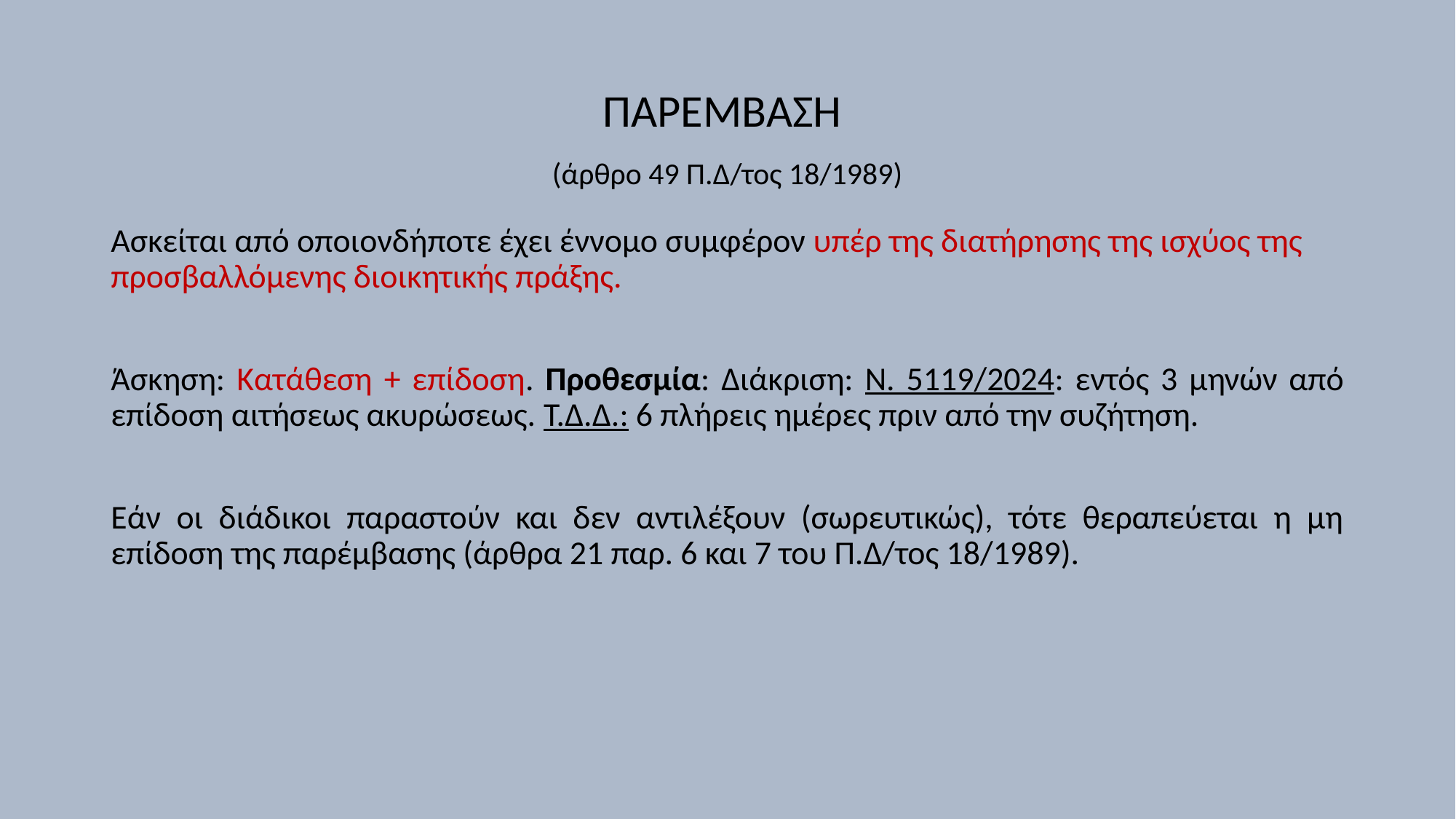

# ΠΑΡΕΜΒΑΣΗ (άρθρο 49 Π.Δ/τος 18/1989)
Ασκείται από οποιονδήποτε έχει έννομο συμφέρον υπέρ της διατήρησης της ισχύος της προσβαλλόμενης διοικητικής πράξης.

Άσκηση: Κατάθεση + επίδοση. Προθεσμία: Διάκριση: Ν. 5119/2024: εντός 3 μηνών από επίδοση αιτήσεως ακυρώσεως. Τ.Δ.Δ.: 6 πλήρεις ημέρες πριν από την συζήτηση.

Εάν οι διάδικοι παραστούν και δεν αντιλέξουν (σωρευτικώς), τότε θεραπεύεται η μη επίδοση της παρέμβασης (άρθρα 21 παρ. 6 και 7 του Π.Δ/τος 18/1989).